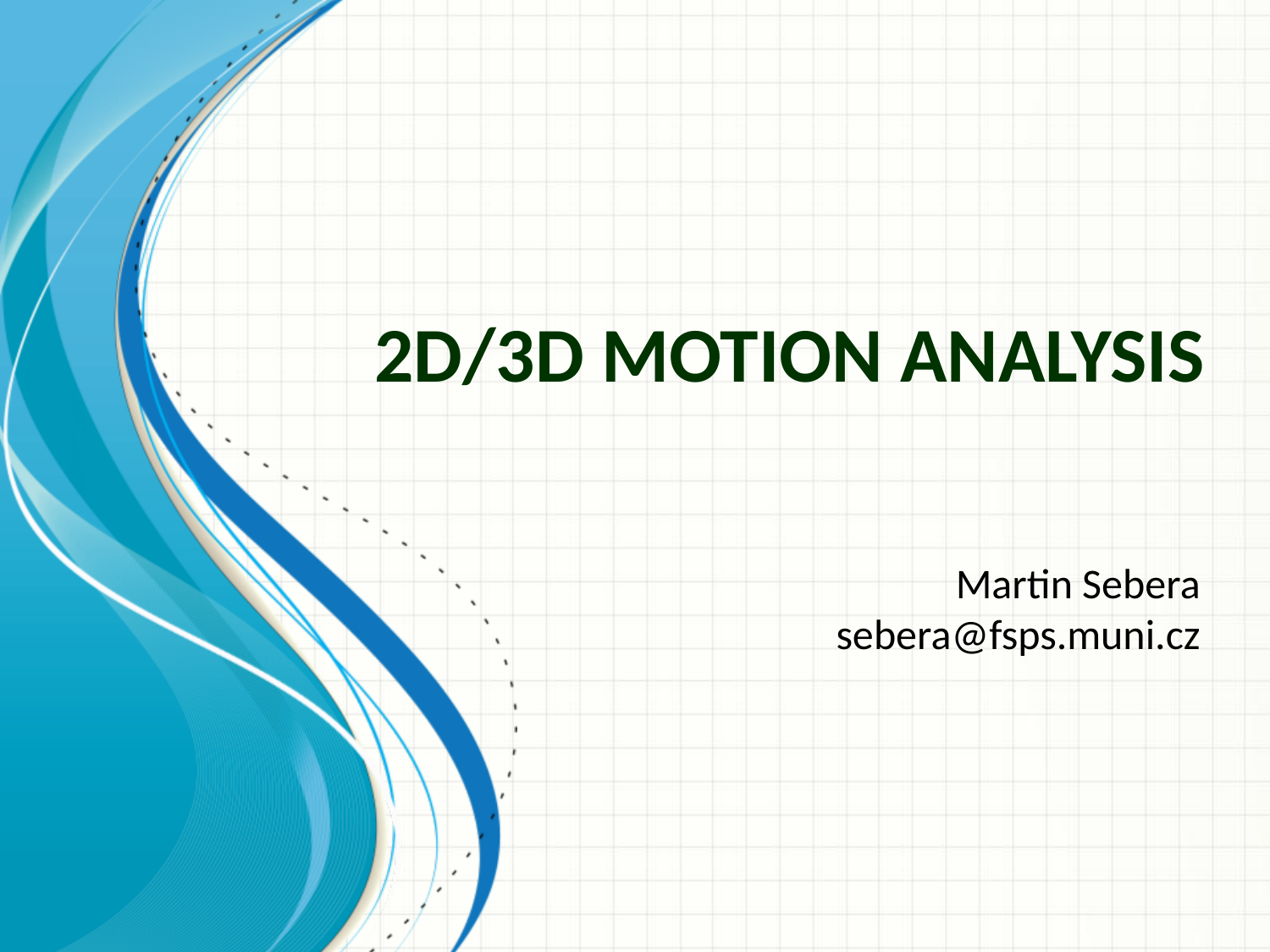

# 2D/3D motion analysis
Martin Sebera
sebera@fsps.muni.cz